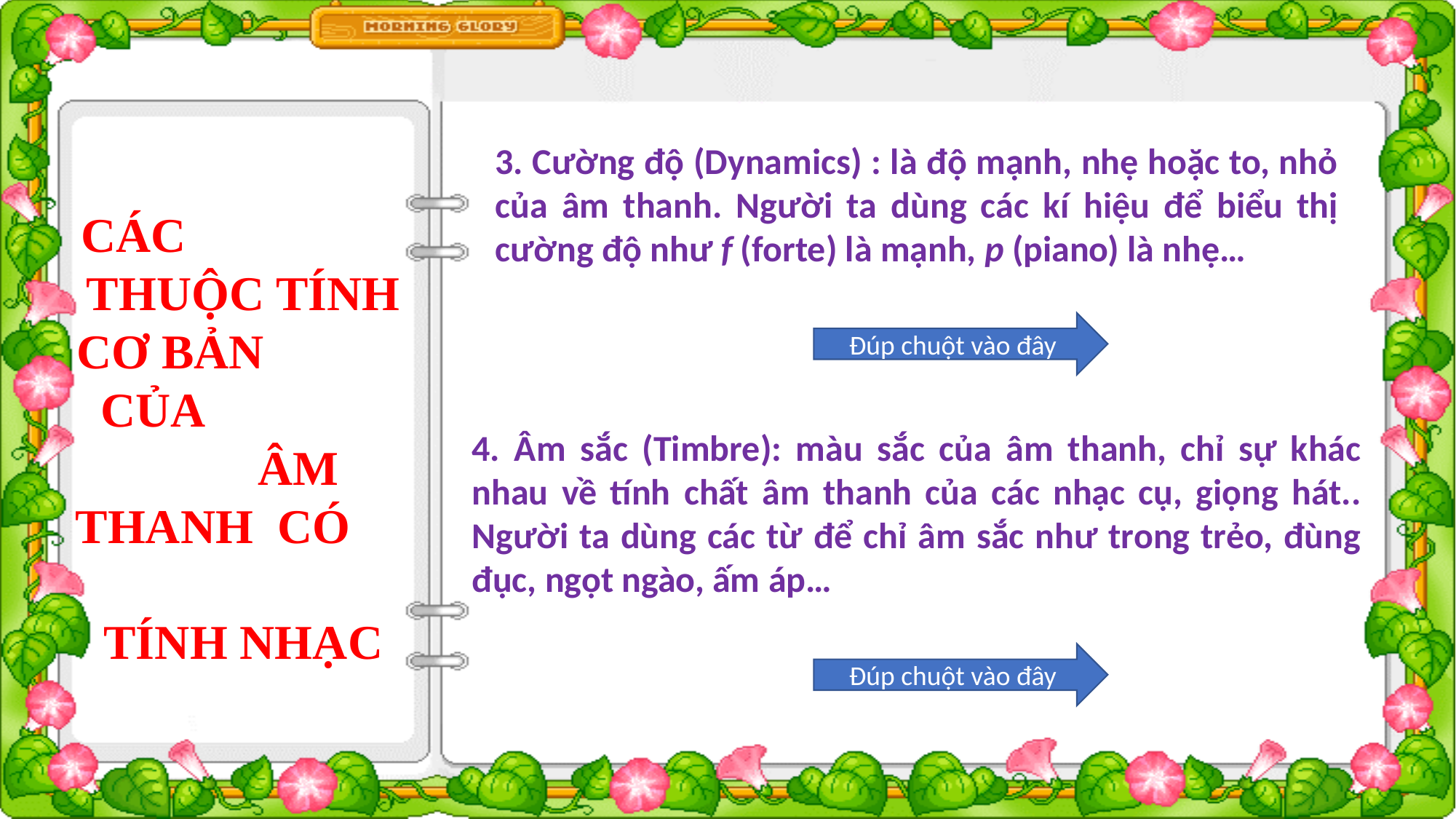

3. Cường độ (Dynamics) : là độ mạnh, nhẹ hoặc to, nhỏ của âm thanh. Người ta dùng các kí hiệu để biểu thị cường độ như f (forte) là mạnh, p (piano) là nhẹ…
CÁC                   THUỘC TÍNH CƠ BẢN               CỦA                           ÂM THANH  CÓ                             TÍNH NHẠC
Đúp chuột vào đây
4. Âm sắc (Timbre): màu sắc của âm thanh, chỉ sự khác nhau về tính chất âm thanh của các nhạc cụ, giọng hát.. Người ta dùng các từ để chỉ âm sắc như trong trẻo, đùng đục, ngọt ngào, ấm áp…
Đúp chuột vào đây